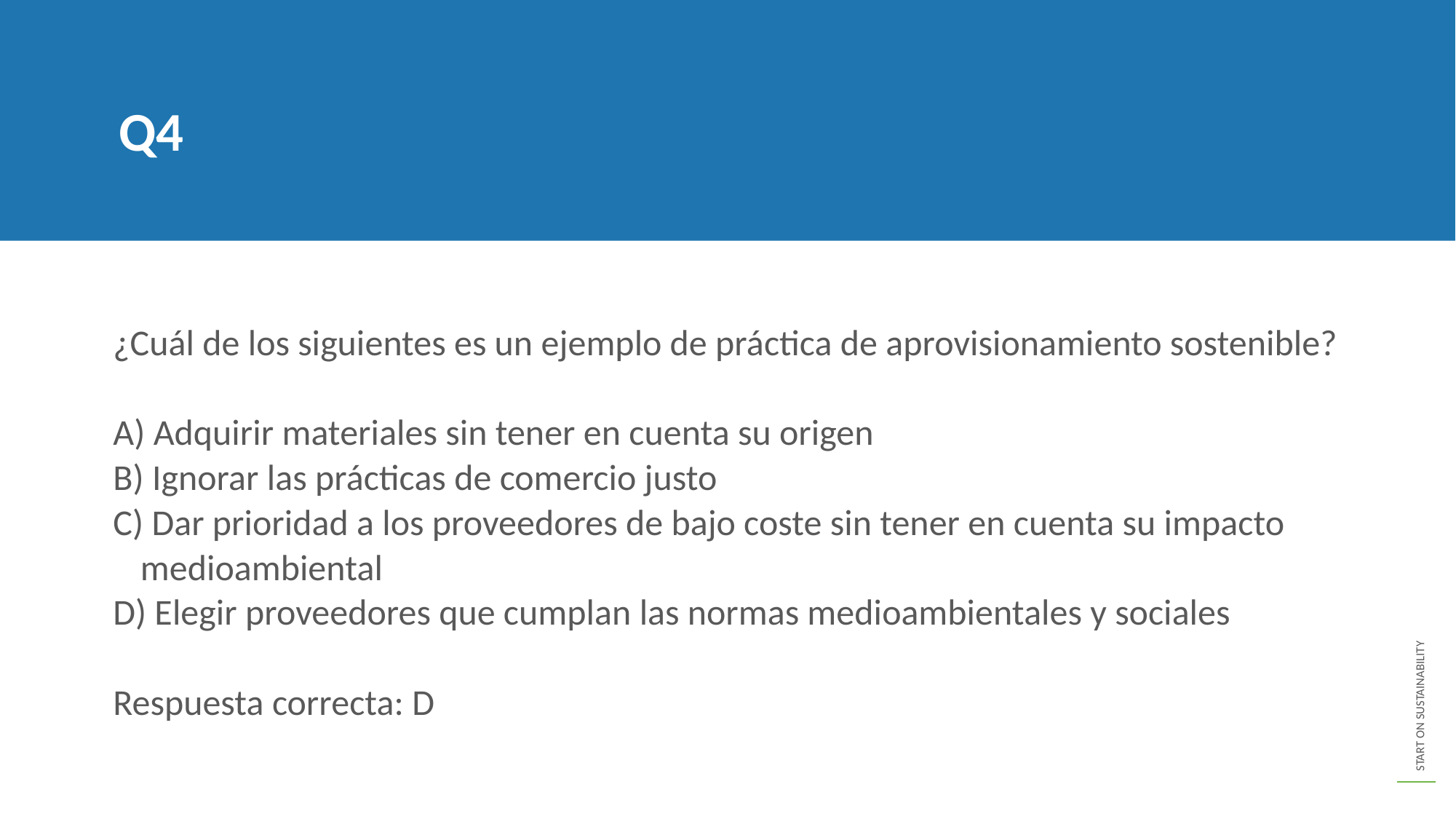

Q4

¿Cuál de los siguientes es un ejemplo de práctica de aprovisionamiento sostenible?

A) Adquirir materiales sin tener en cuenta su origen
B) Ignorar las prácticas de comercio justo
C) Dar prioridad a los proveedores de bajo coste sin tener en cuenta su impacto medioambiental
D) Elegir proveedores que cumplan las normas medioambientales y sociales

Respuesta correcta: D